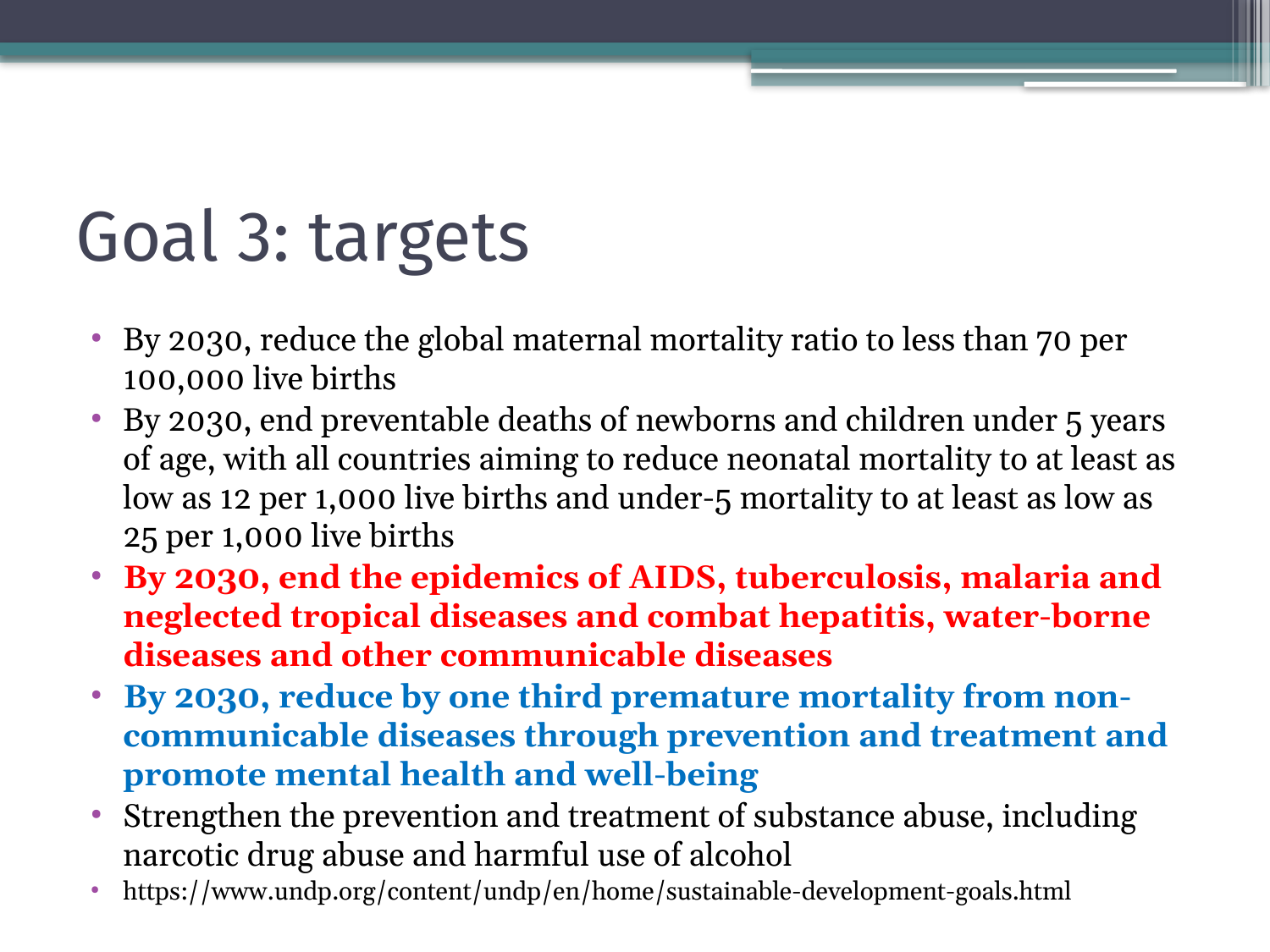

# Goal 3: targets
By 2030, reduce the global maternal mortality ratio to less than 70 per 100,000 live births
By 2030, end preventable deaths of newborns and children under 5 years of age, with all countries aiming to reduce neonatal mortality to at least as low as 12 per 1,000 live births and under-5 mortality to at least as low as 25 per 1,000 live births
By 2030, end the epidemics of AIDS, tuberculosis, malaria and neglected tropical diseases and combat hepatitis, water-borne diseases and other communicable diseases
By 2030, reduce by one third premature mortality from non-communicable diseases through prevention and treatment and promote mental health and well-being
Strengthen the prevention and treatment of substance abuse, including narcotic drug abuse and harmful use of alcohol
https://www.undp.org/content/undp/en/home/sustainable-development-goals.html